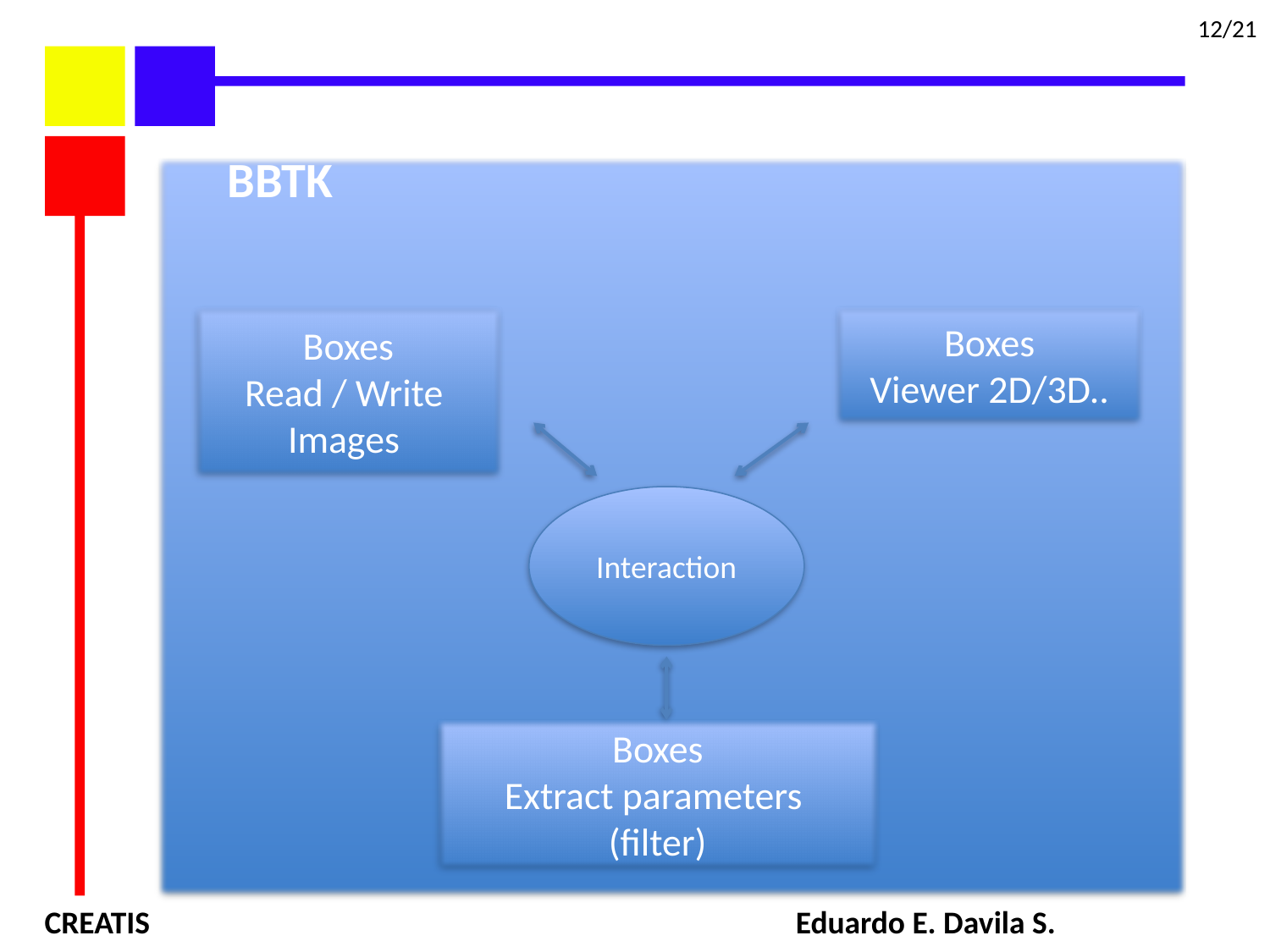

12/21

     BBTK

Boxes
Read / Write
Images
Boxes
Viewer 2D/3D..
Interaction
Boxes
Extract parameters
(filter)
 CREATIS                                                                                          Eduardo E. Davila S.